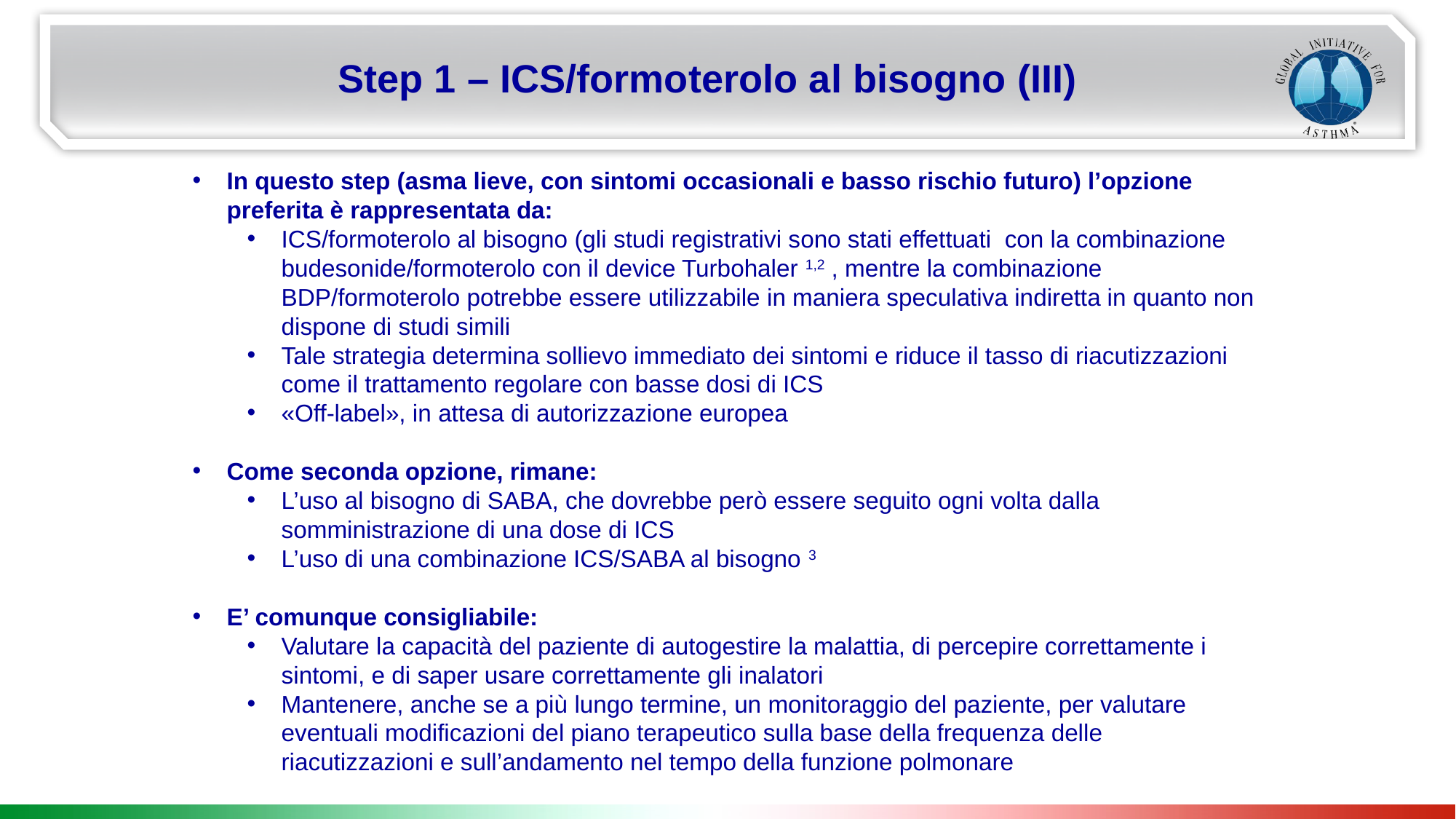

Step 1 – ICS/formoterolo al bisogno (III)
In questo step (asma lieve, con sintomi occasionali e basso rischio futuro) l’opzione preferita è rappresentata da:
ICS/formoterolo al bisogno (gli studi registrativi sono stati effettuati  con la combinazione budesonide/formoterolo con il device Turbohaler 1,2 , mentre la combinazione BDP/formoterolo potrebbe essere utilizzabile in maniera speculativa indiretta in quanto non dispone di studi simili
Tale strategia determina sollievo immediato dei sintomi e riduce il tasso di riacutizzazioni come il trattamento regolare con basse dosi di ICS
«Off-label», in attesa di autorizzazione europea

Come seconda opzione, rimane:
L’uso al bisogno di SABA, che dovrebbe però essere seguito ogni volta dalla somministrazione di una dose di ICS
L’uso di una combinazione ICS/SABA al bisogno 3

E’ comunque consigliabile:
Valutare la capacità del paziente di autogestire la malattia, di percepire correttamente i sintomi, e di saper usare correttamente gli inalatori
Mantenere, anche se a più lungo termine, un monitoraggio del paziente, per valutare eventuali modificazioni del piano terapeutico sulla base della frequenza delle riacutizzazioni e sull’andamento nel tempo della funzione polmonare